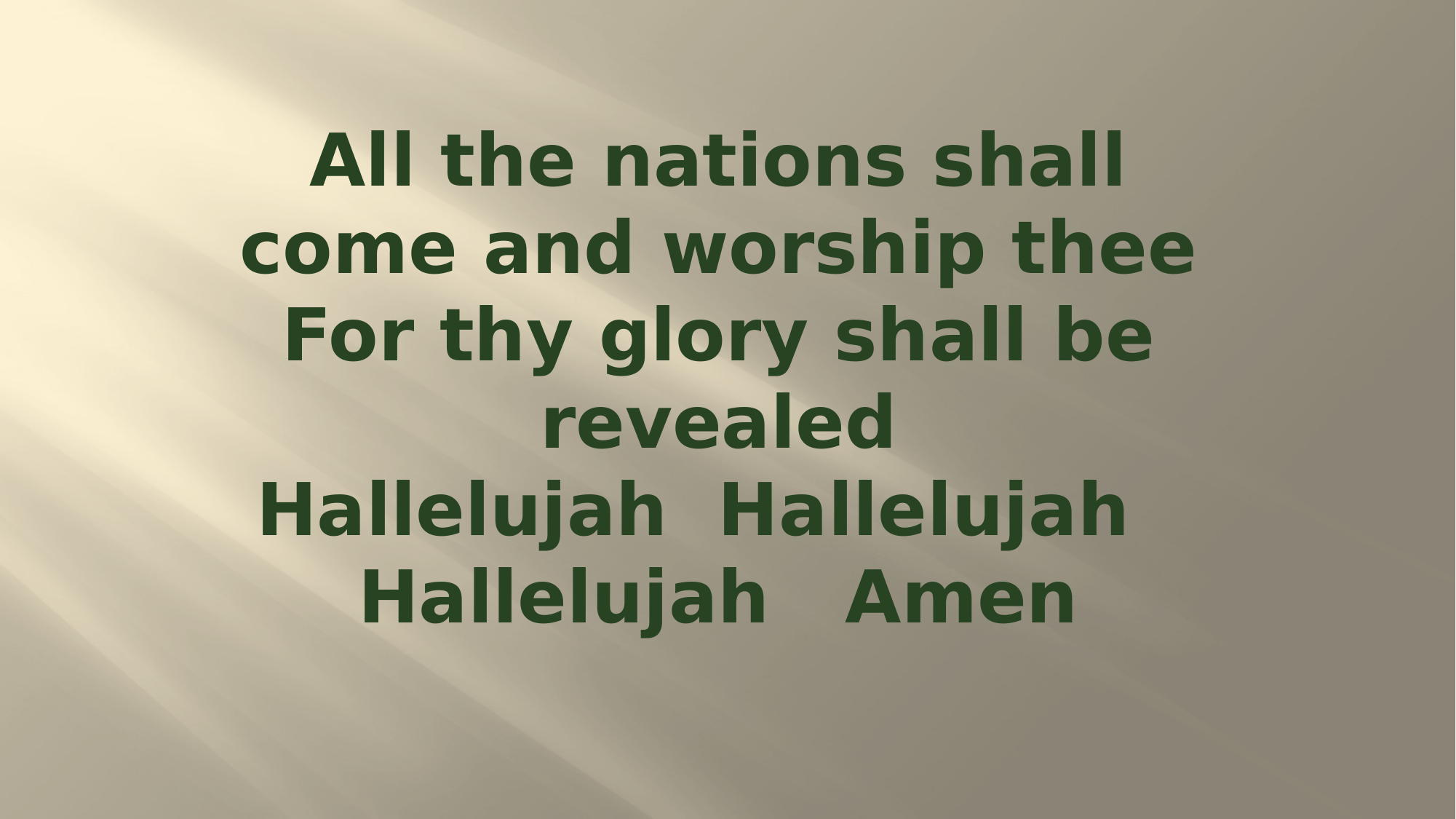

# All the nations shall come and worship thee For thy glory shall be revealed Hallelujah  Hallelujah   Hallelujah   Amen